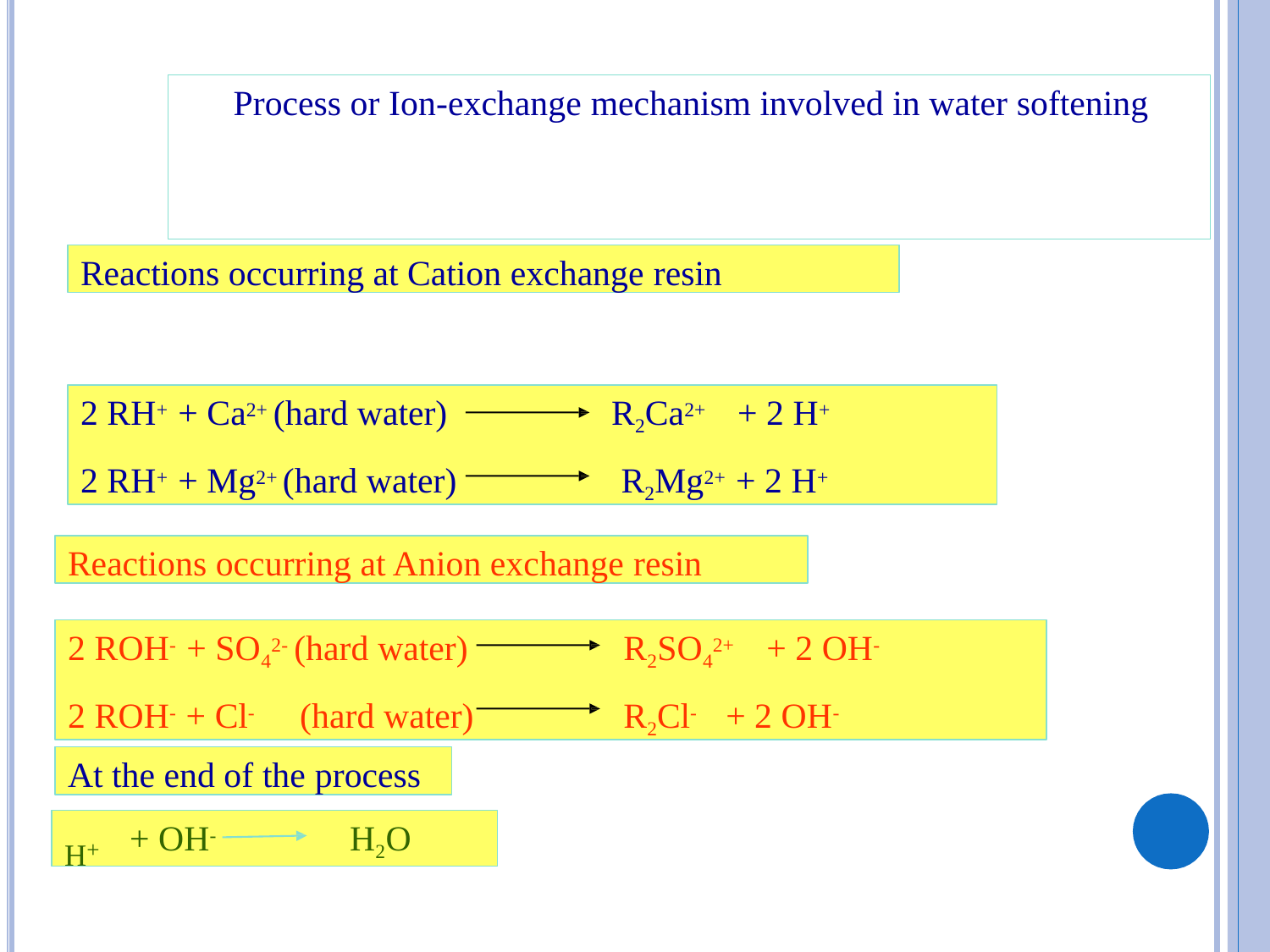

# Process or Ion-exchange mechanism involved in water softening
Reactions occurring at Cation exchange resin
2 RH+  + Ca2+ (hard water)	R2Ca2+	+ 2 H+
2 RH+  + Mg2+ (hard water)	R2Mg2+  + 2 H+

Reactions occurring at Anion exchange resin
2 ROH-  + SO42- (hard water)	R2SO42+	+ 2 OH-
2 ROH- + Cl-	(hard water)	R2Cl-	+ 2 OH-

At the end of the process
H+

+ OH-	H2O